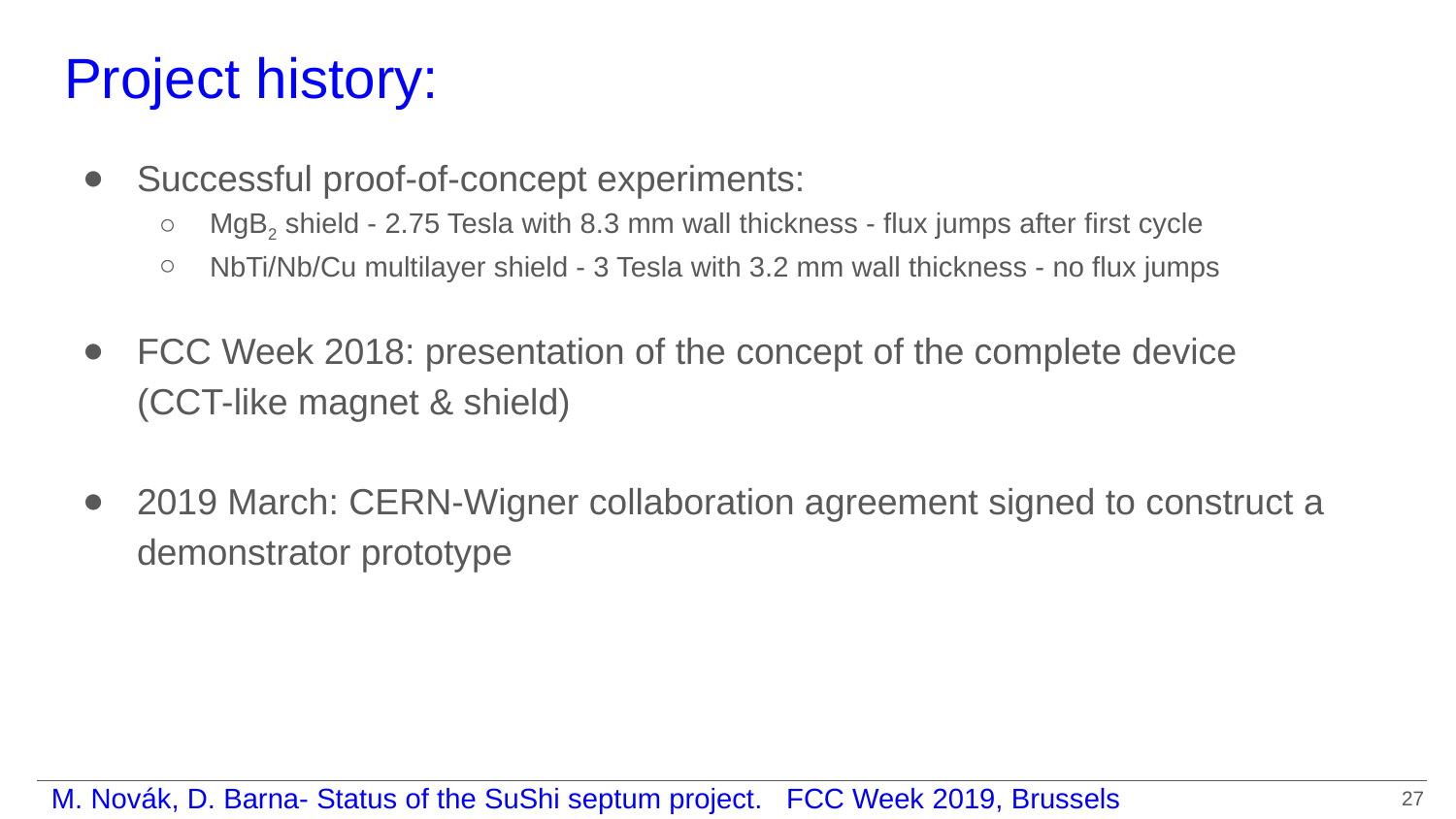

# Project history:
Successful proof-of-concept experiments:
MgB2 shield - 2.75 Tesla with 8.3 mm wall thickness - flux jumps after first cycle
NbTi/Nb/Cu multilayer shield - 3 Tesla with 3.2 mm wall thickness - no flux jumps
FCC Week 2018: presentation of the concept of the complete device
(CCT-like magnet & shield)
2019 March: CERN-Wigner collaboration agreement signed to construct a demonstrator prototype
27